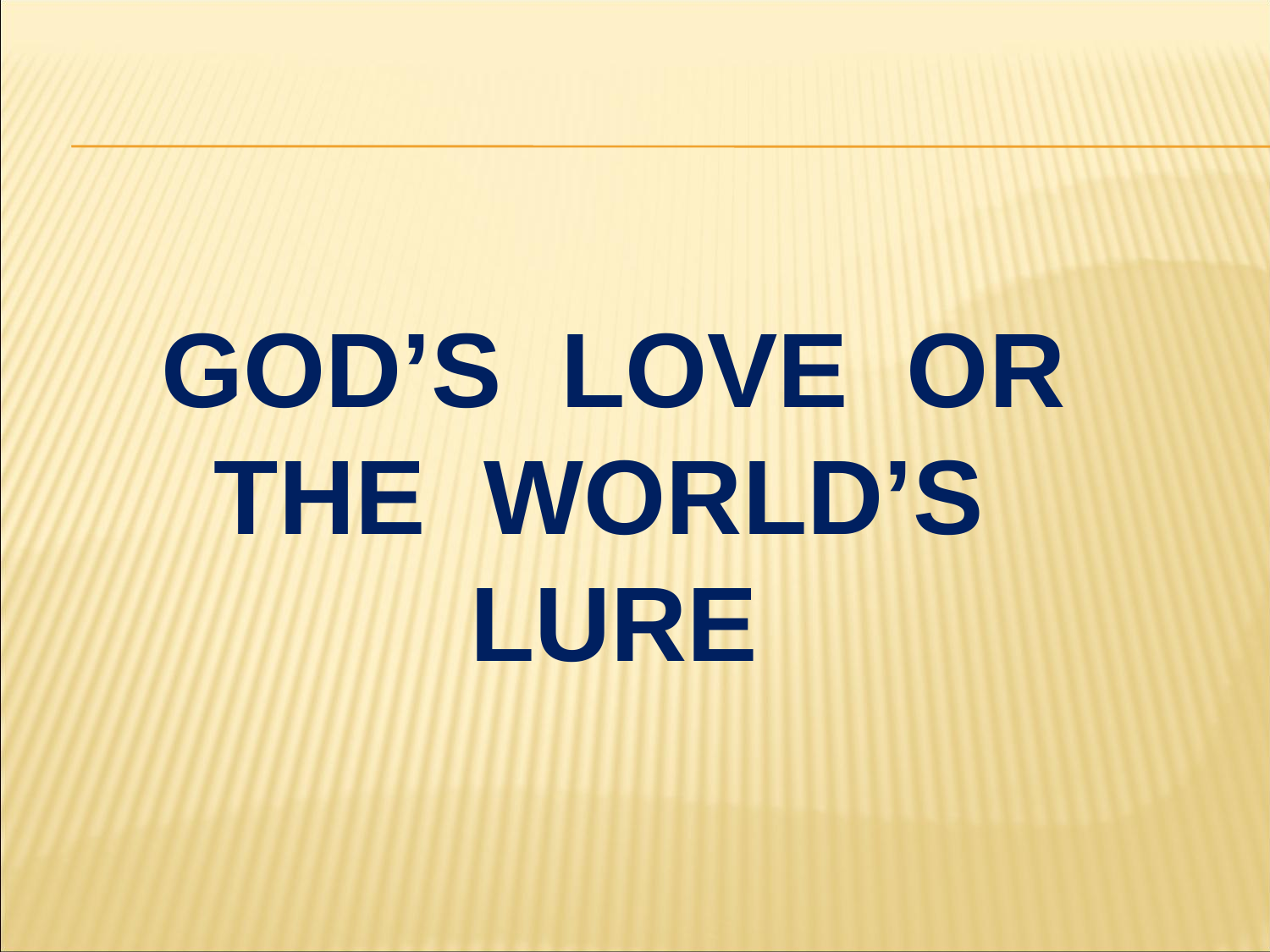

# god’s  love  or the  World’s  lure